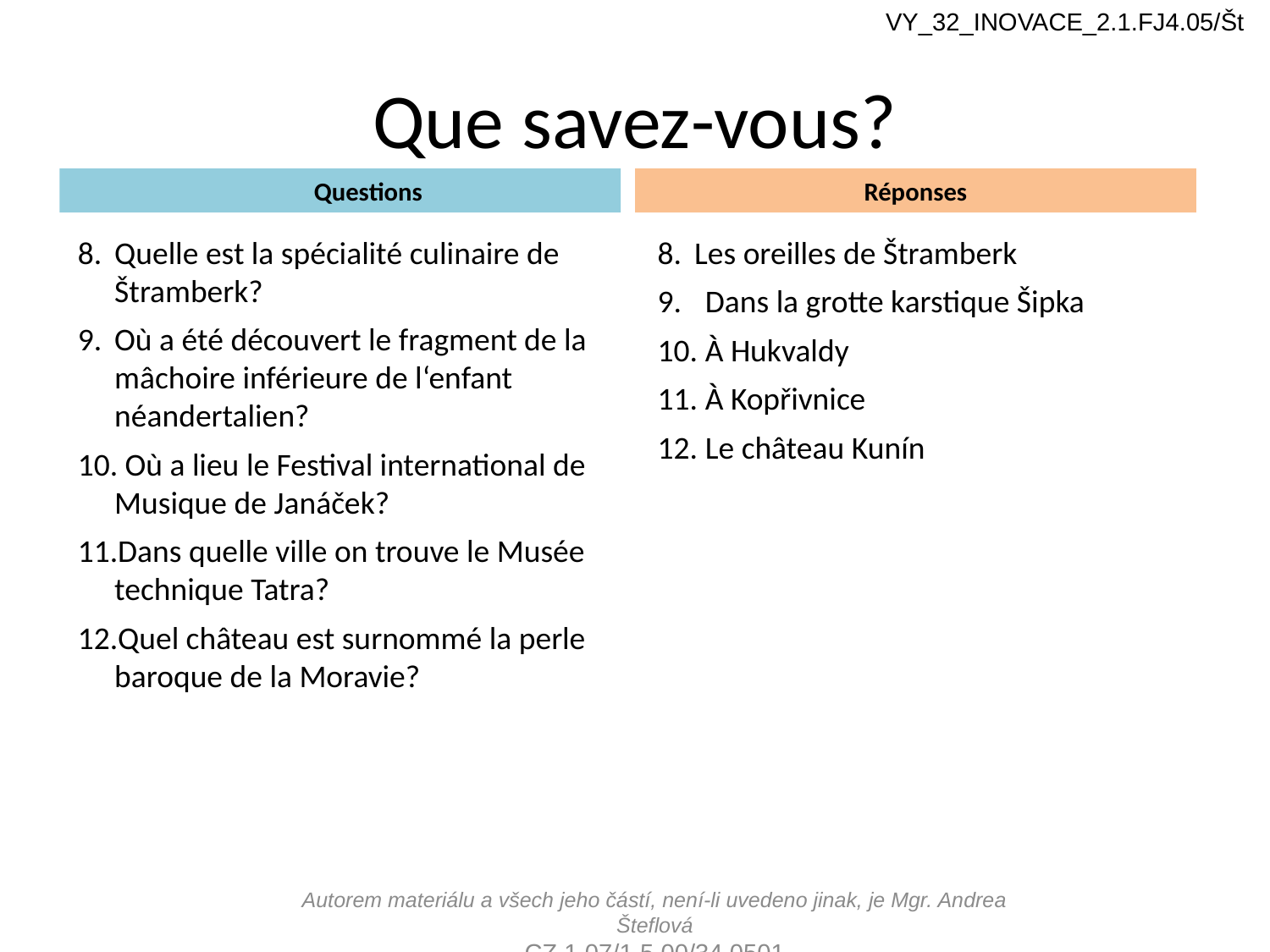

VY_32_INOVACE_2.1.FJ4.05/Št
# Que savez-vous?
Questions
Réponses
Quelle est la spécialité culinaire de Štramberk?
Où a été découvert le fragment de la mâchoire inférieure de l‘enfant néandertalien?
 Où a lieu le Festival international de Musique de Janáček?
Dans quelle ville on trouve le Musée technique Tatra?
Quel château est surnommé la perle baroque de la Moravie?
Les oreilles de Štramberk
Dans la grotte karstique Šipka
À Hukvaldy
À Kopřivnice
Le château Kunín
Autorem materiálu a všech jeho částí, není-li uvedeno jinak, je Mgr. Andrea Šteflová
CZ.1.07/1.5.00/34.0501